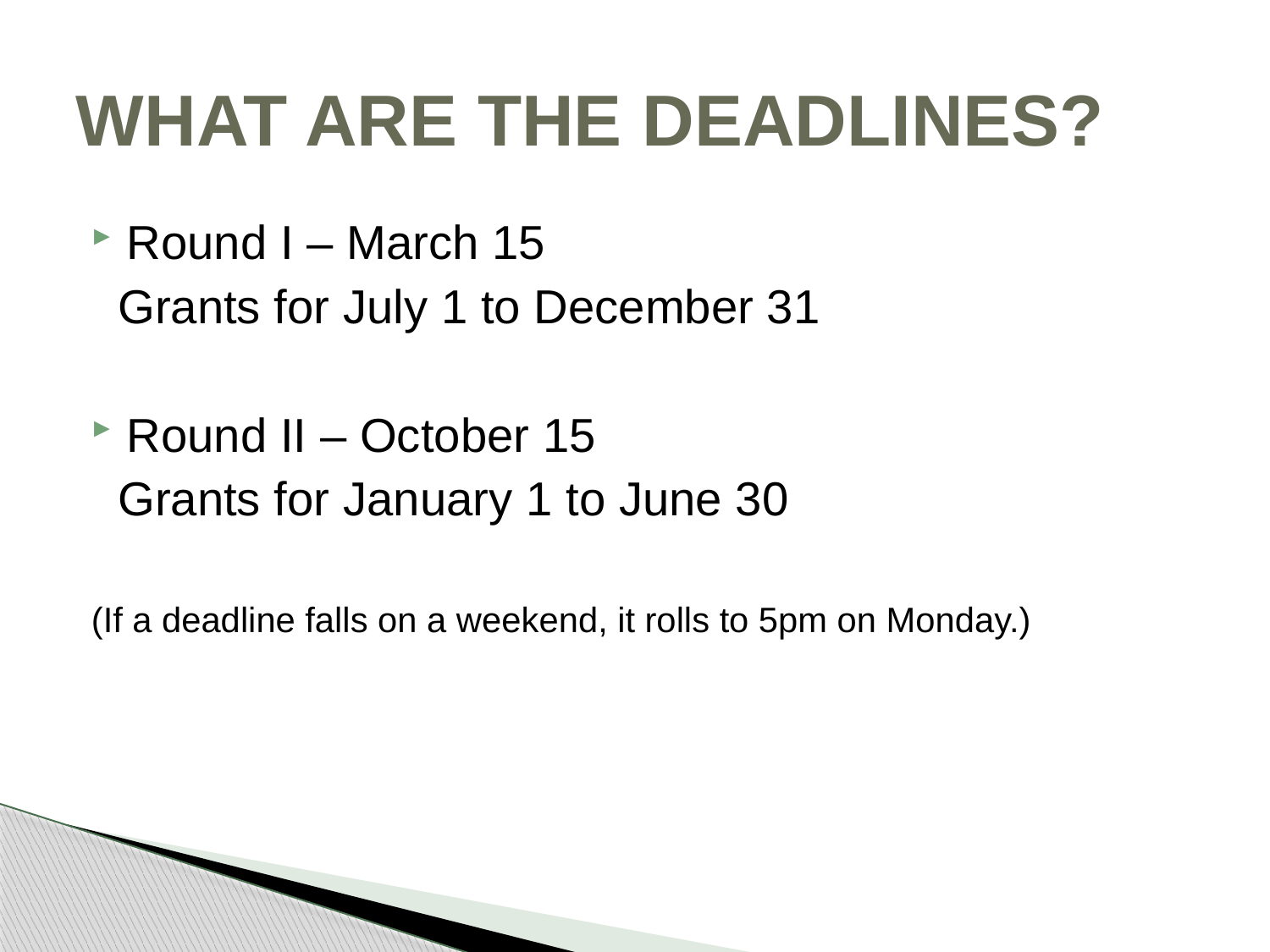

# WHAT ARE THE DEADLINES?
Round I – March 15
  Grants for July 1 to December 31

Round II – October 15
  Grants for January 1 to June 30

(If a deadline falls on a weekend, it rolls to 5pm on Monday.)